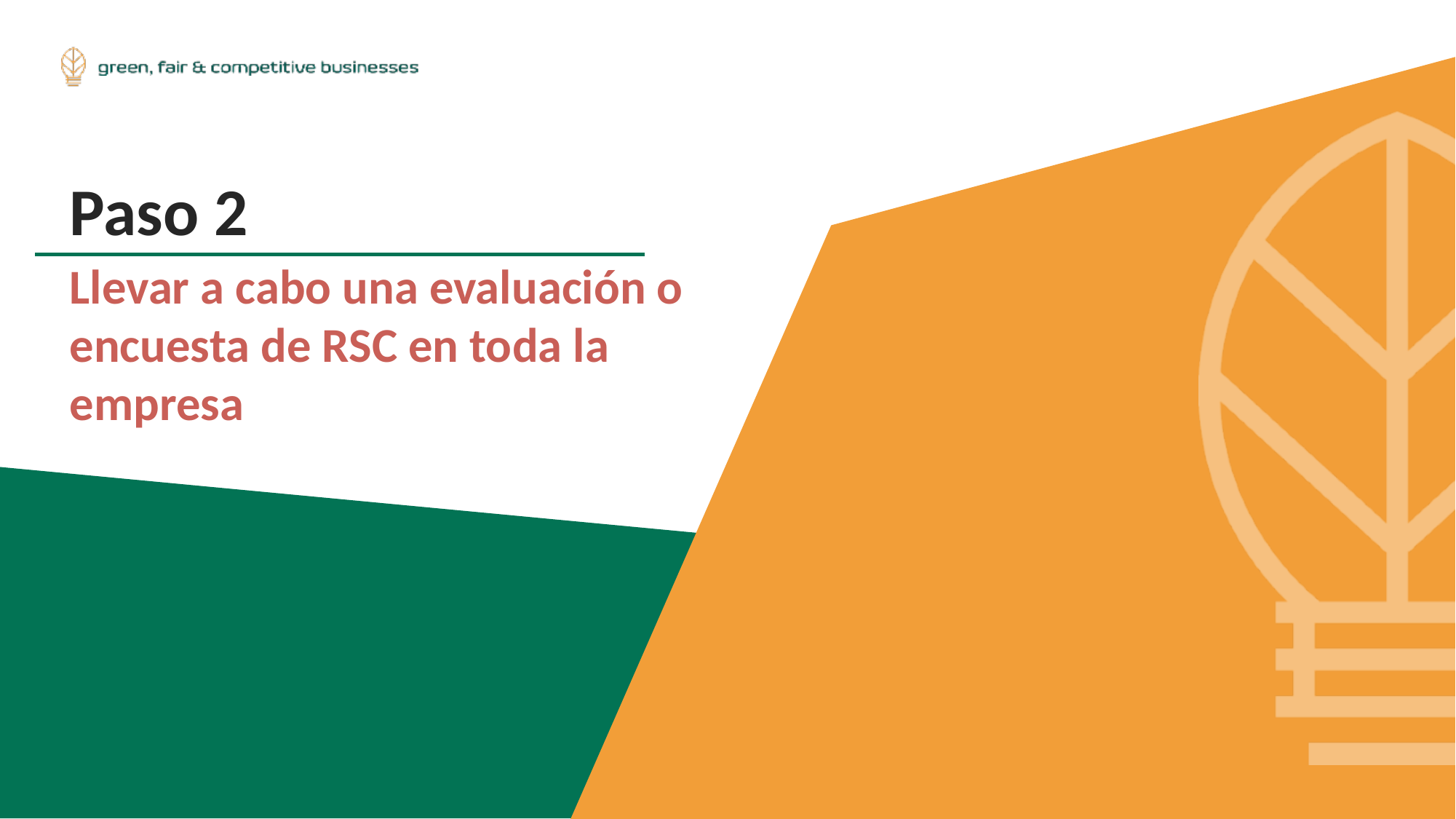

Paso 2

Llevar a cabo una evaluación o encuesta de RSC en toda la empresa